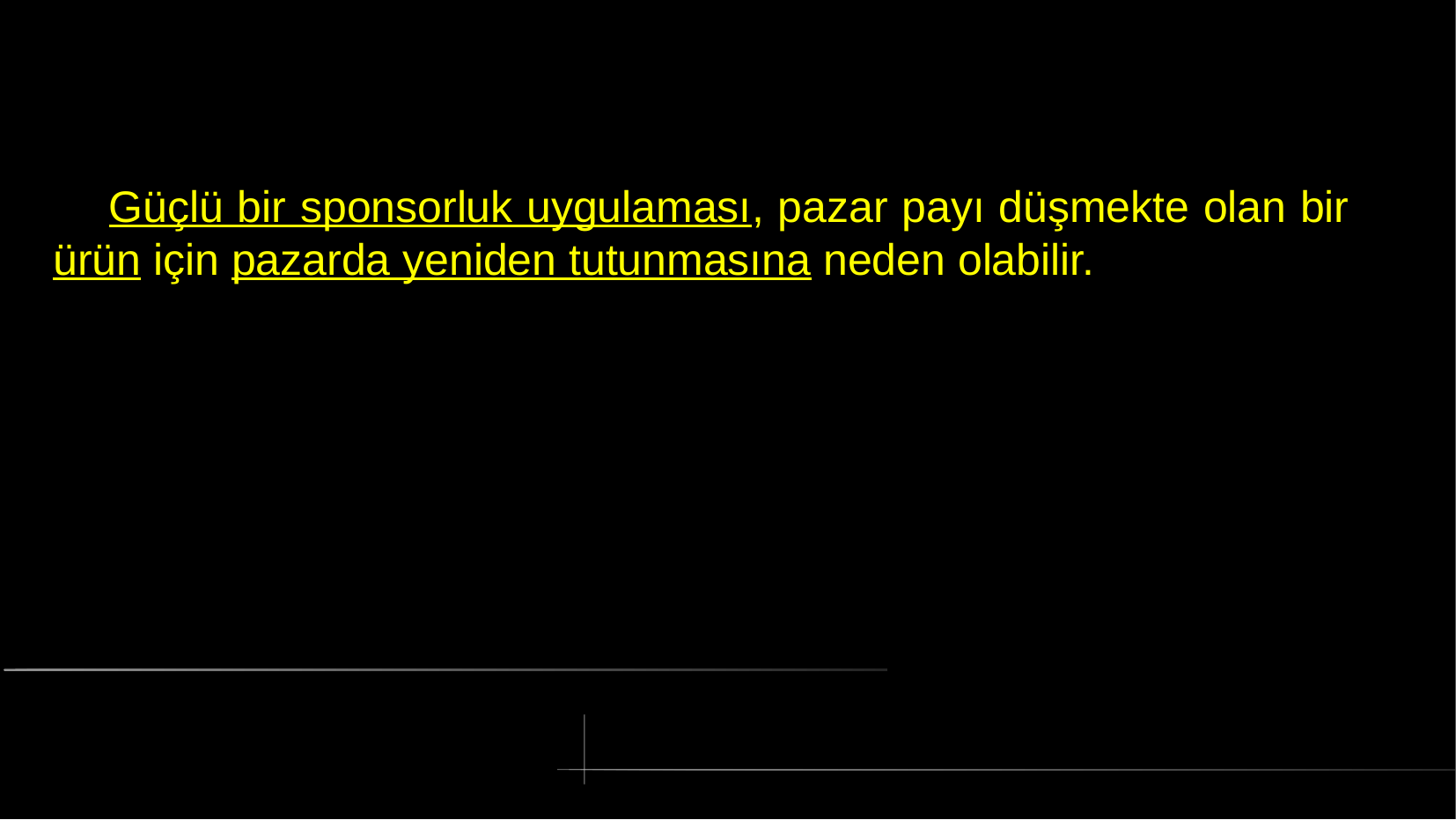

# Güçlü bir sponsorluk uygulaması, pazar payı düşmekte olan bir ürün için pazarda yeniden tutunmasına neden olabilir.